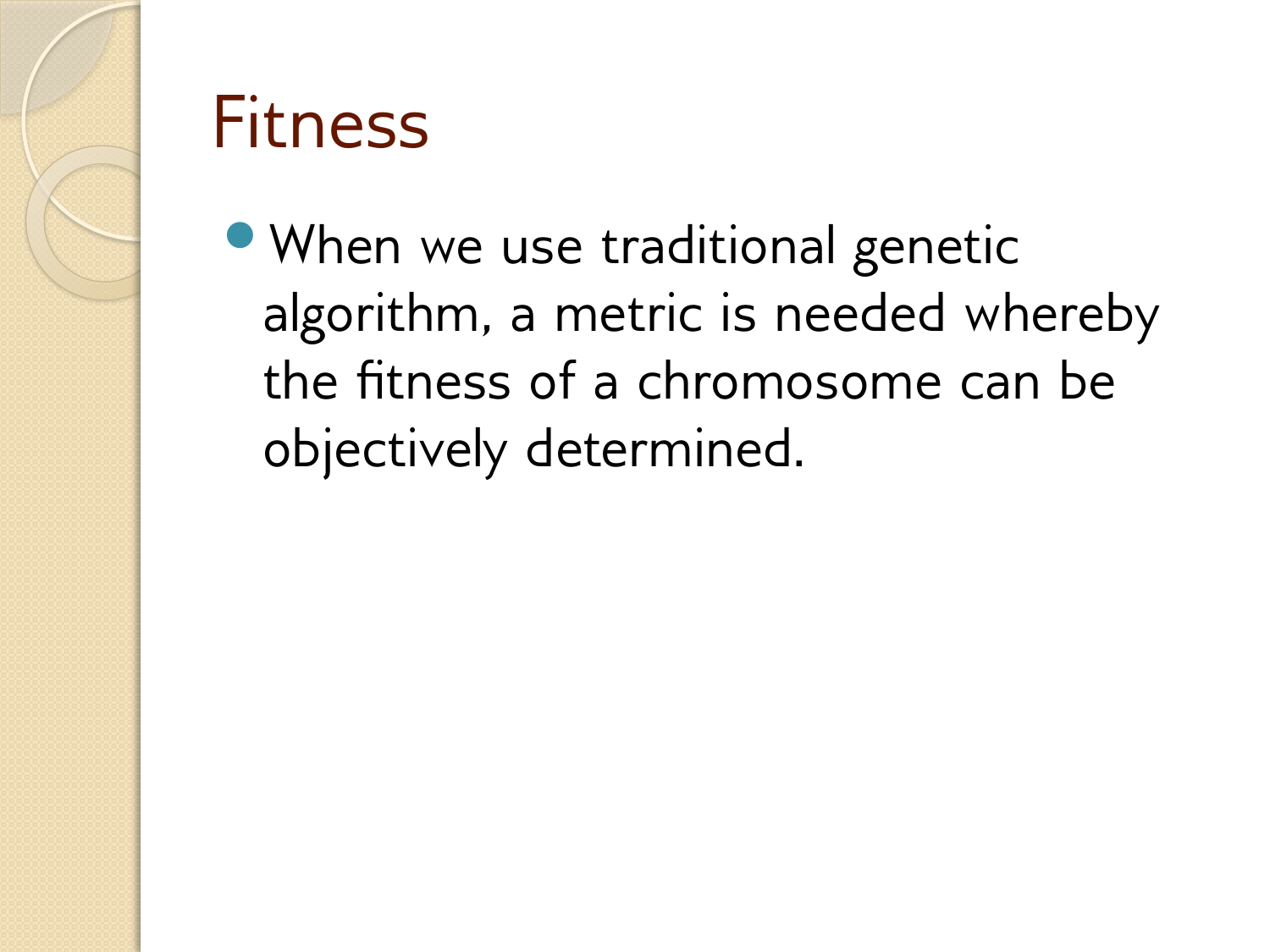

# Fitness
When we use traditional genetic algorithm, a metric is needed whereby the fitness of a chromosome can be objectively determined.